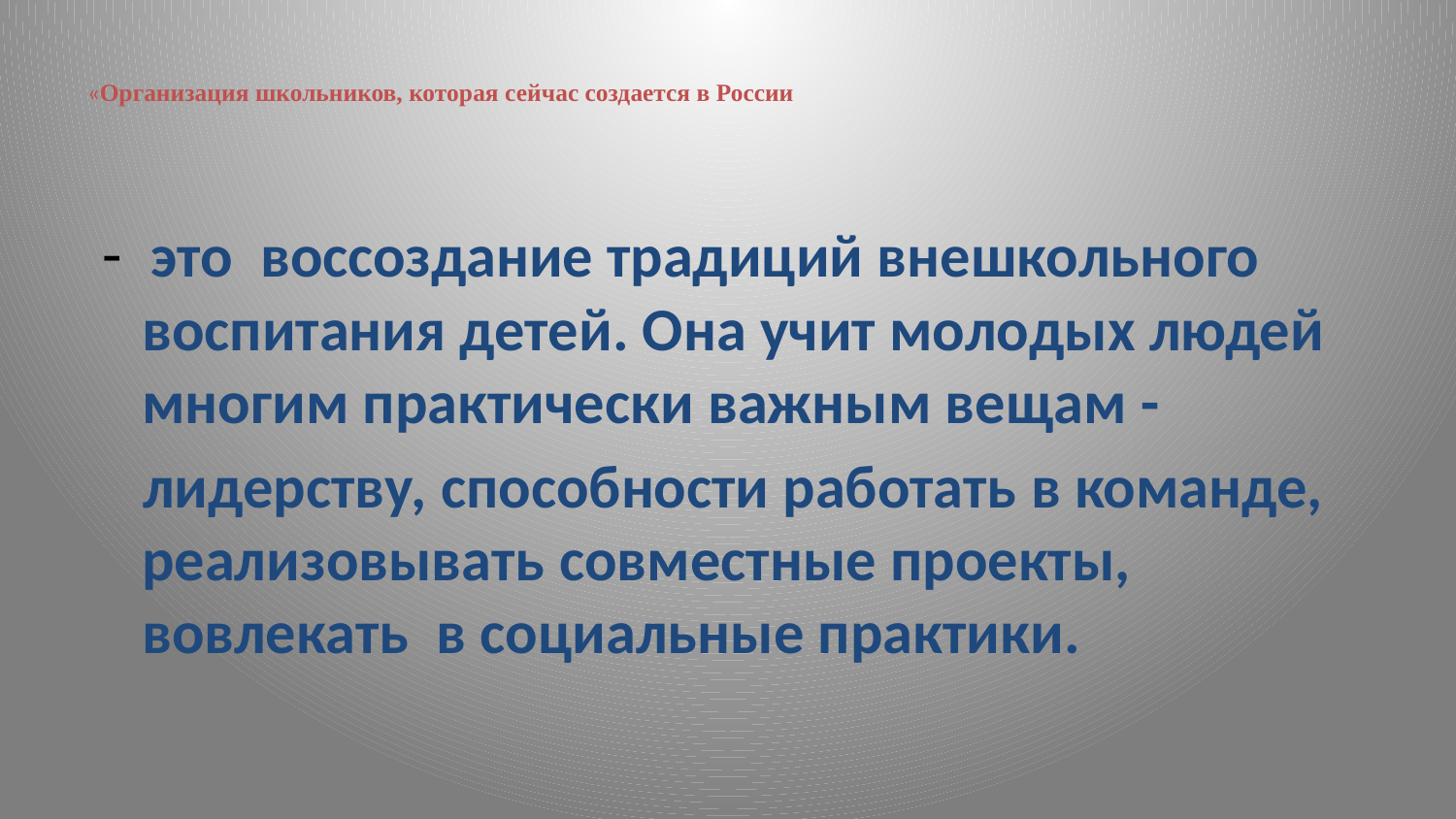

# «Организация школьников, которая сейчас создается в России
 -  это  воссоздание традиций внешкольного воспитания детей. Она учит молодых людей многим практически важным вещам -
    лидерству, способности работать в команде, реализовывать совместные проекты, вовлекать  в социальные практики.